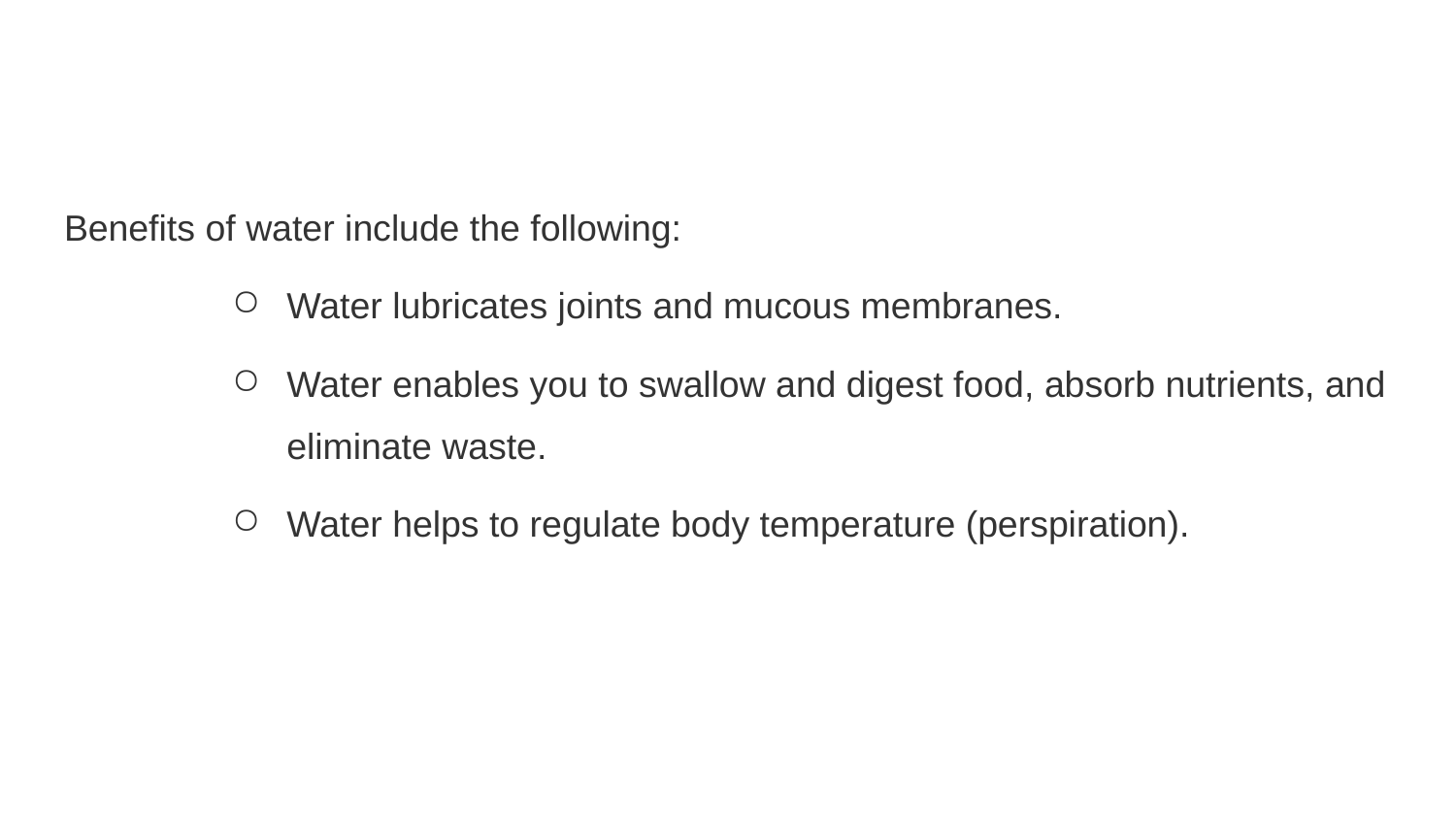

#
Benefits of water include the following:
Water lubricates joints and mucous membranes.
Water enables you to swallow and digest food, absorb nutrients, and eliminate waste.
Water helps to regulate body temperature (perspiration).